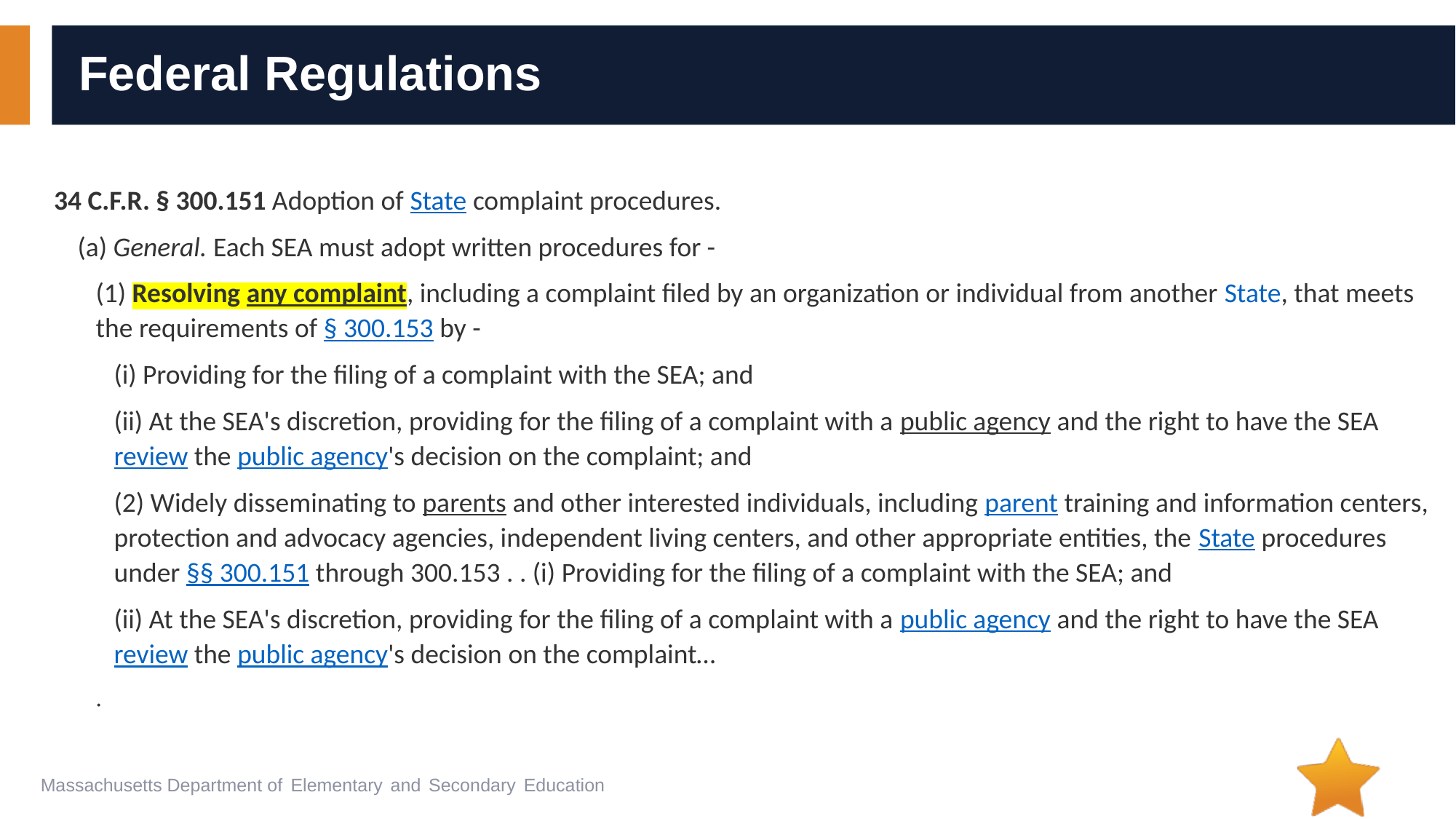

# Federal Regulations

     34 C.F.R. § 300.151 Adoption of State complaint procedures.
(a) General. Each SEA must adopt written procedures for -
(1) Resolving any complaint, including a complaint filed by an organization or individual from another State, that meets the requirements of § 300.153 by -
(i) Providing for the filing of a complaint with the SEA; and
(ii) At the SEA's discretion, providing for the filing of a complaint with a public agency and the right to have the SEA review the public agency's decision on the complaint; and
(2) Widely disseminating to parents and other interested individuals, including parent training and information centers, protection and advocacy agencies, independent living centers, and other appropriate entities, the State procedures under §§ 300.151 through 300.153 . . (i) Providing for the filing of a complaint with the SEA; and
(ii) At the SEA's discretion, providing for the filing of a complaint with a public agency and the right to have the SEA review the public agency's decision on the complaint…
.